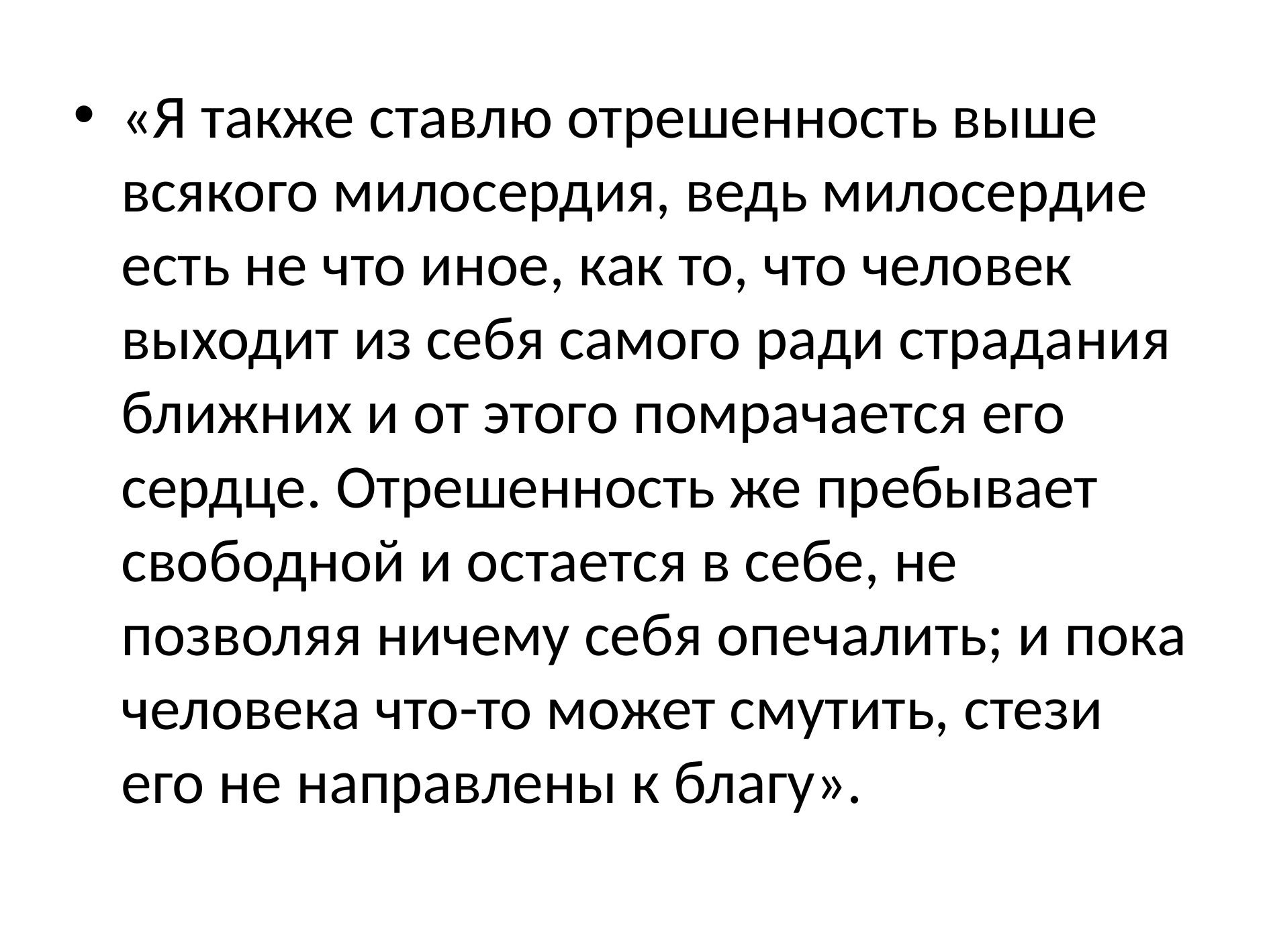

«Я также ставлю отрешенность выше всякого милосердия, ведь милосер­дие есть не что иное, как то, что человек выходит из себя самого ради страда­ния ближних и от этого помрачается его сердце. Отрешенность же пребывает свободной и остается в себе, не позволяя ничему себя опечалить; и пока че­ловека что-то может смутить, стези его не направлены к благу».